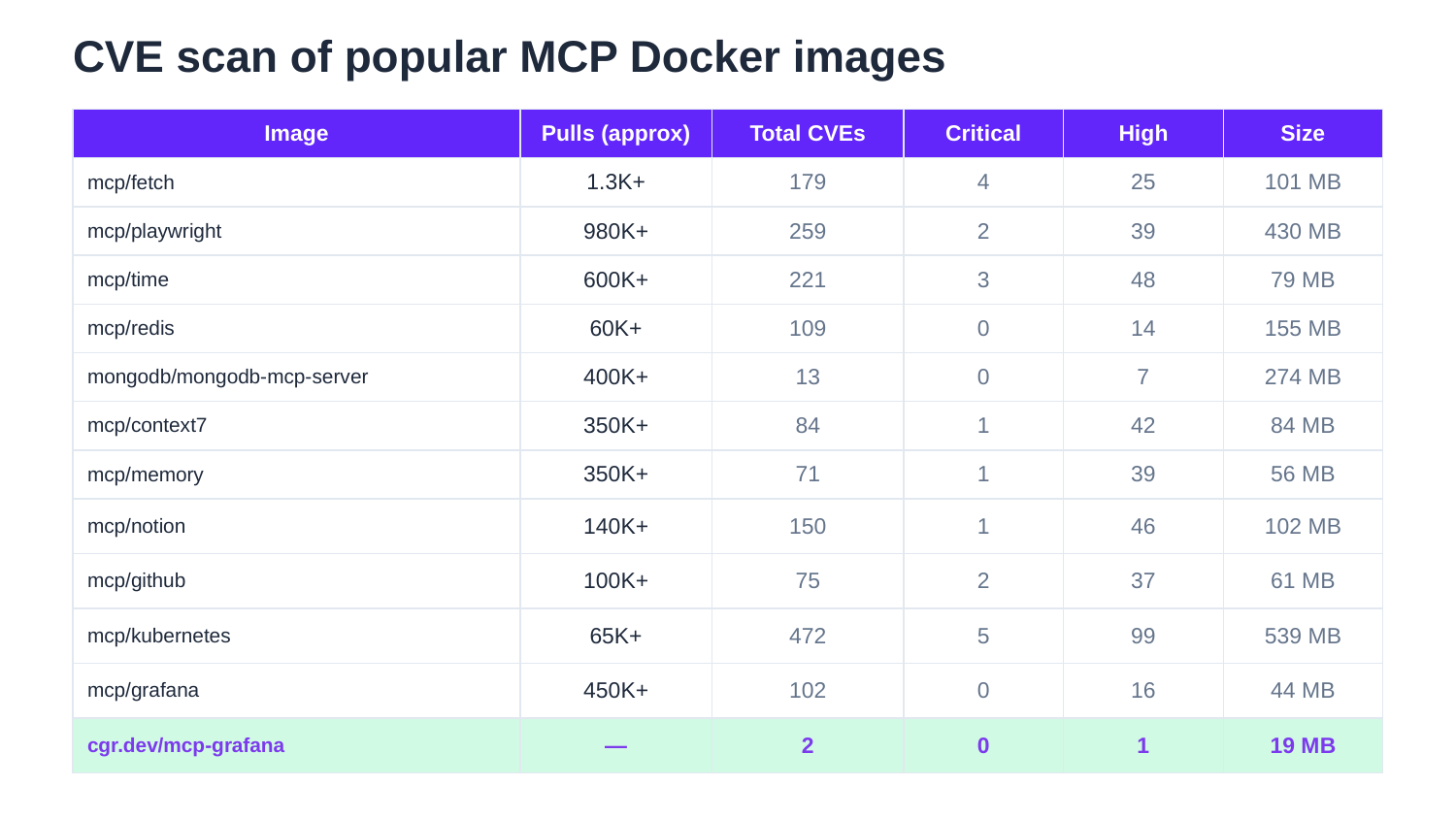

CVE scan of popular MCP Docker images
| Image | Pulls (approx) | Total CVEs | Critical | High | Size |
| --- | --- | --- | --- | --- | --- |
| mcp/fetch | 1.3K+ | 179 | 4 | 25 | 101 MB |
| mcp/playwright | 980K+ | 259 | 2 | 39 | 430 MB |
| mcp/time | 600K+ | 221 | 3 | 48 | 79 MB |
| mcp/redis | 60K+ | 109 | 0 | 14 | 155 MB |
| mongodb/mongodb-mcp-server | 400K+ | 13 | 0 | 7 | 274 MB |
| mcp/context7 | 350K+ | 84 | 1 | 42 | 84 MB |
| mcp/memory | 350K+ | 71 | 1 | 39 | 56 MB |
| mcp/notion | 140K+ | 150 | 1 | 46 | 102 MB |
| mcp/github | 100K+ | 75 | 2 | 37 | 61 MB |
| mcp/kubernetes | 65K+ | 472 | 5 | 99 | 539 MB |
| mcp/grafana | 450K+ | 102 | 0 | 16 | 44 MB |
| cgr.dev/mcp-grafana | — | 2 | 0 | 1 | 19 MB |